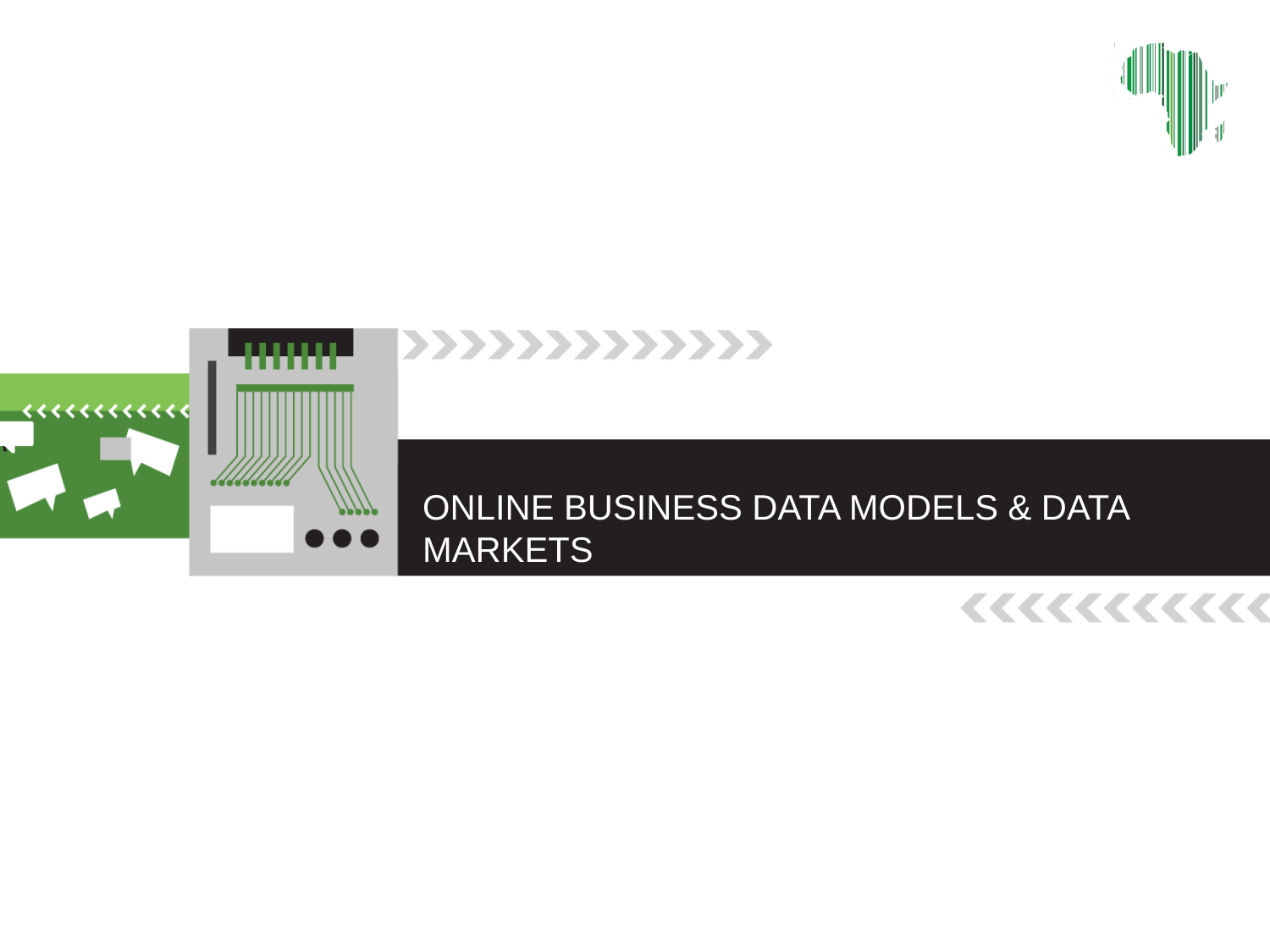

ONLINE BUSINESS DATA MODELS & DATA MARKETS